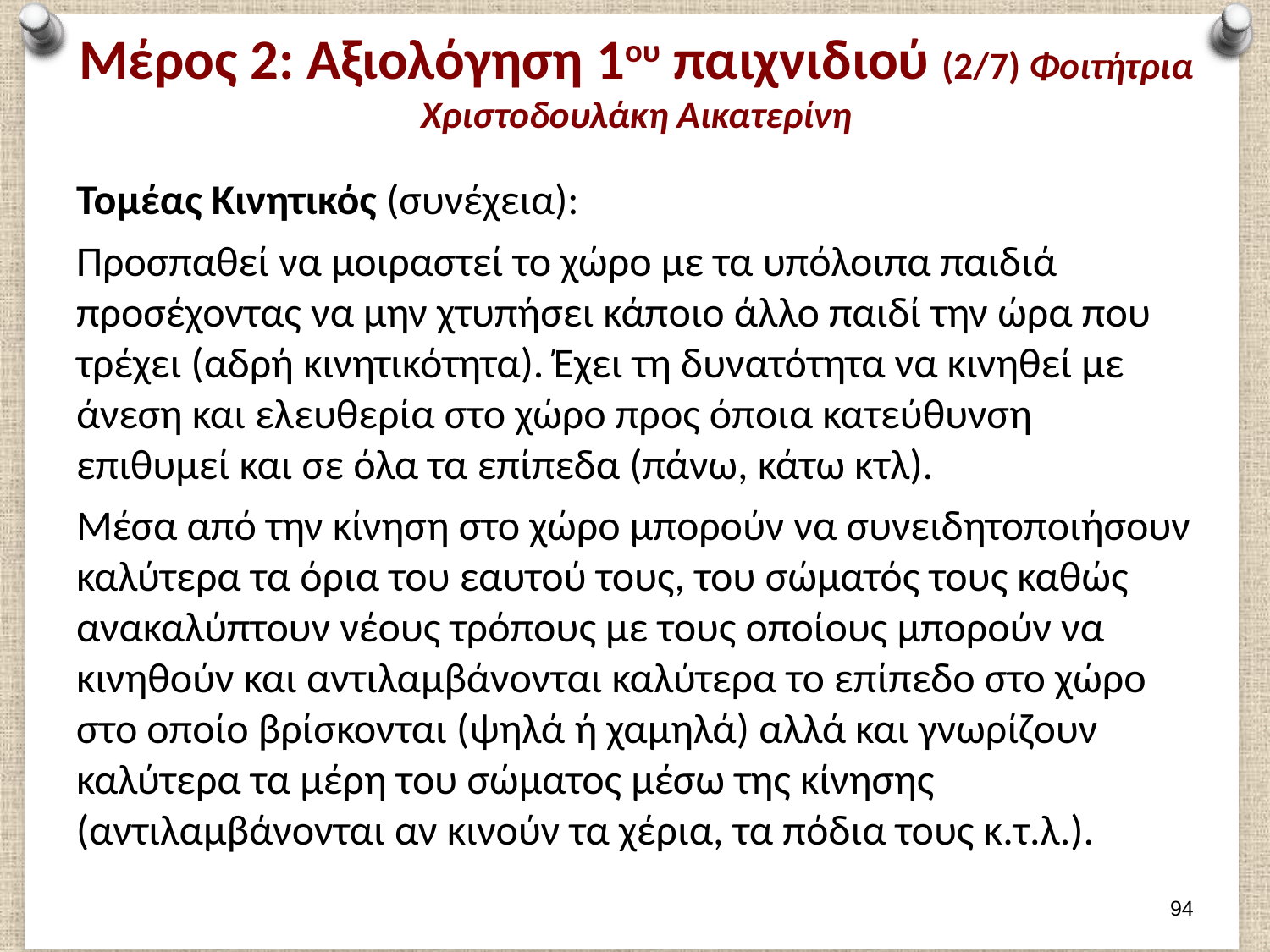

# Μέρος 2: Αξιολόγηση 1ου παιχνιδιού (2/7) Φοιτήτρια Χριστοδουλάκη Αικατερίνη
Τομέας Κινητικός (συνέχεια):
Προσπαθεί να μοιραστεί το χώρο με τα υπόλοιπα παιδιά προσέχοντας να μην χτυπήσει κάποιο άλλο παιδί την ώρα που τρέχει (αδρή κινητικότητα). Έχει τη δυνατότητα να κινηθεί με άνεση και ελευθερία στο χώρο προς όποια κατεύθυνση επιθυμεί και σε όλα τα επίπεδα (πάνω, κάτω κτλ).
Μέσα από την κίνηση στο χώρο μπορούν να συνειδητοποιήσουν καλύτερα τα όρια του εαυτού τους, του σώματός τους καθώς ανακαλύπτουν νέους τρόπους με τους οποίους μπορούν να κινηθούν και αντιλαμβάνονται καλύτερα το επίπεδο στο χώρο στο οποίο βρίσκονται (ψηλά ή χαμηλά) αλλά και γνωρίζουν καλύτερα τα μέρη του σώματος μέσω της κίνησης (αντιλαμβάνονται αν κινούν τα χέρια, τα πόδια τους κ.τ.λ.).
94